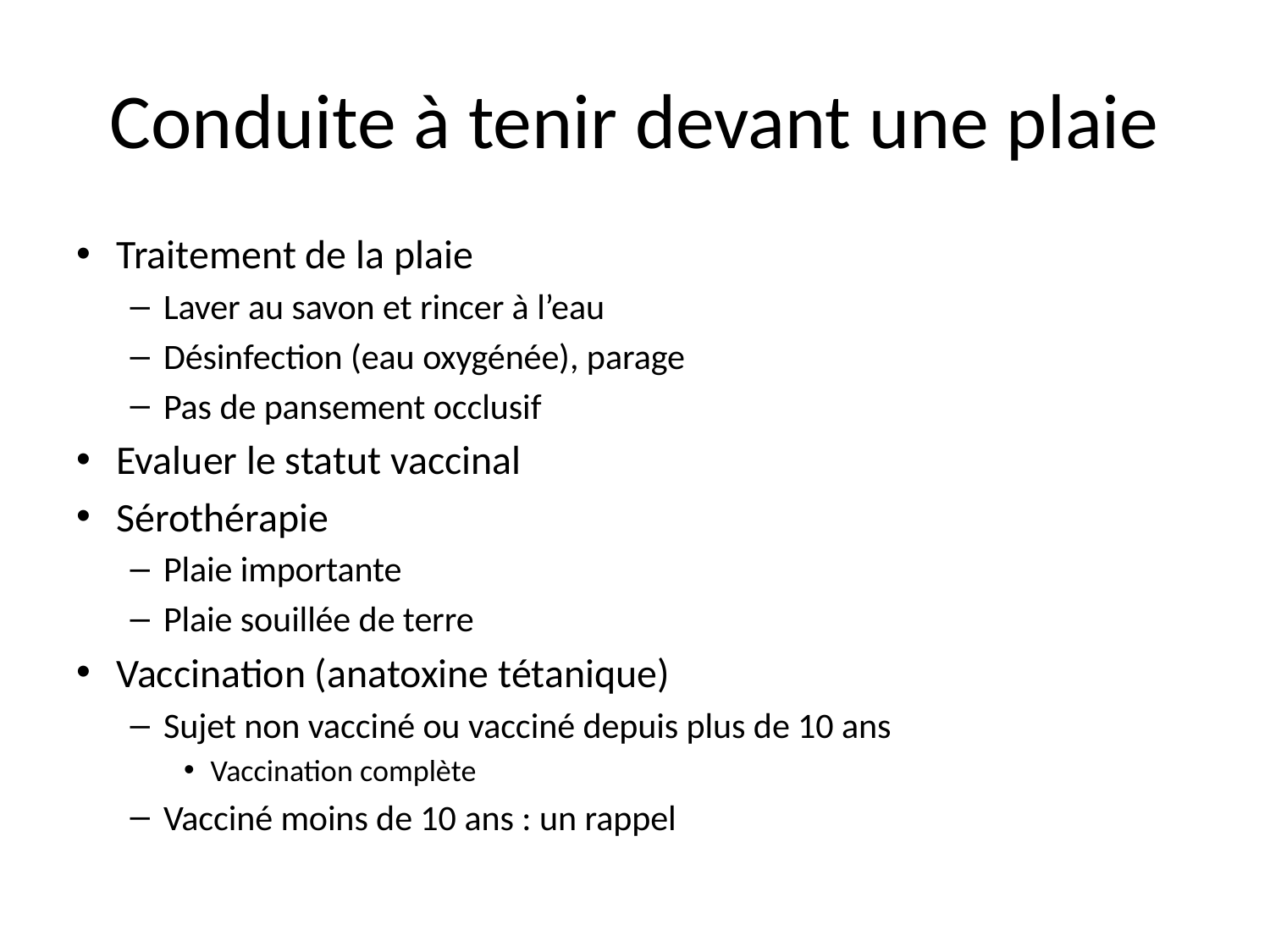

# Conduite à tenir devant une plaie
Traitement de la plaie
Laver au savon et rincer à l’eau
Désinfection (eau oxygénée), parage
Pas de pansement occlusif
Evaluer le statut vaccinal
Sérothérapie
Plaie importante
Plaie souillée de terre
Vaccination (anatoxine tétanique)
Sujet non vacciné ou vacciné depuis plus de 10 ans
Vaccination complète
Vacciné moins de 10 ans : un rappel